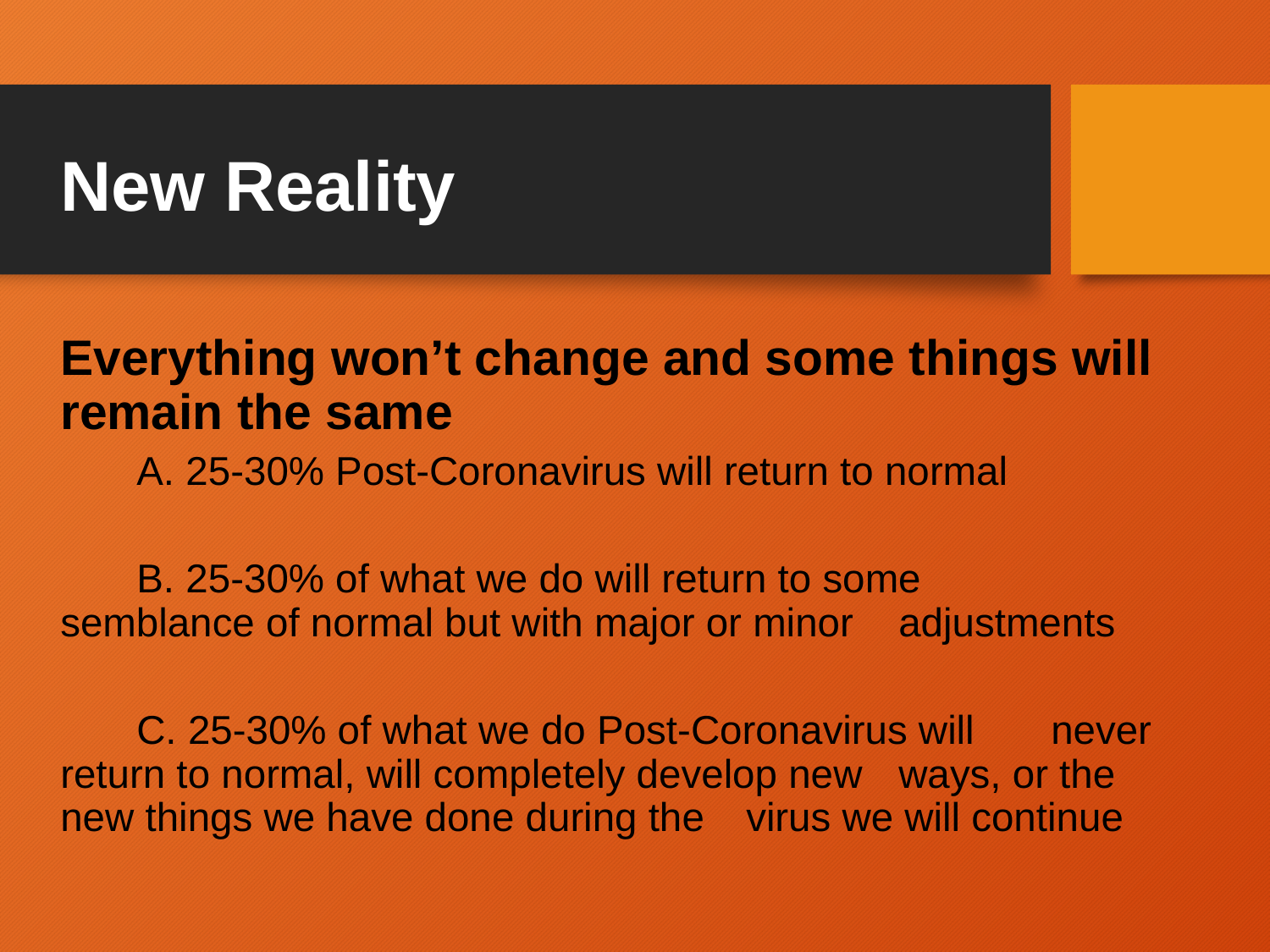

# New Reality
Everything won’t change and some things will remain the same
	A. 25-30% Post-Coronavirus will return to normal

	B. 25-30% of what we do will return to some 	semblance of normal but with major or minor 	adjustments

	C. 25-30% of what we do Post-Coronavirus will 	never return to normal, will completely develop new 	ways, or the new things we have done during the 	virus we will continue